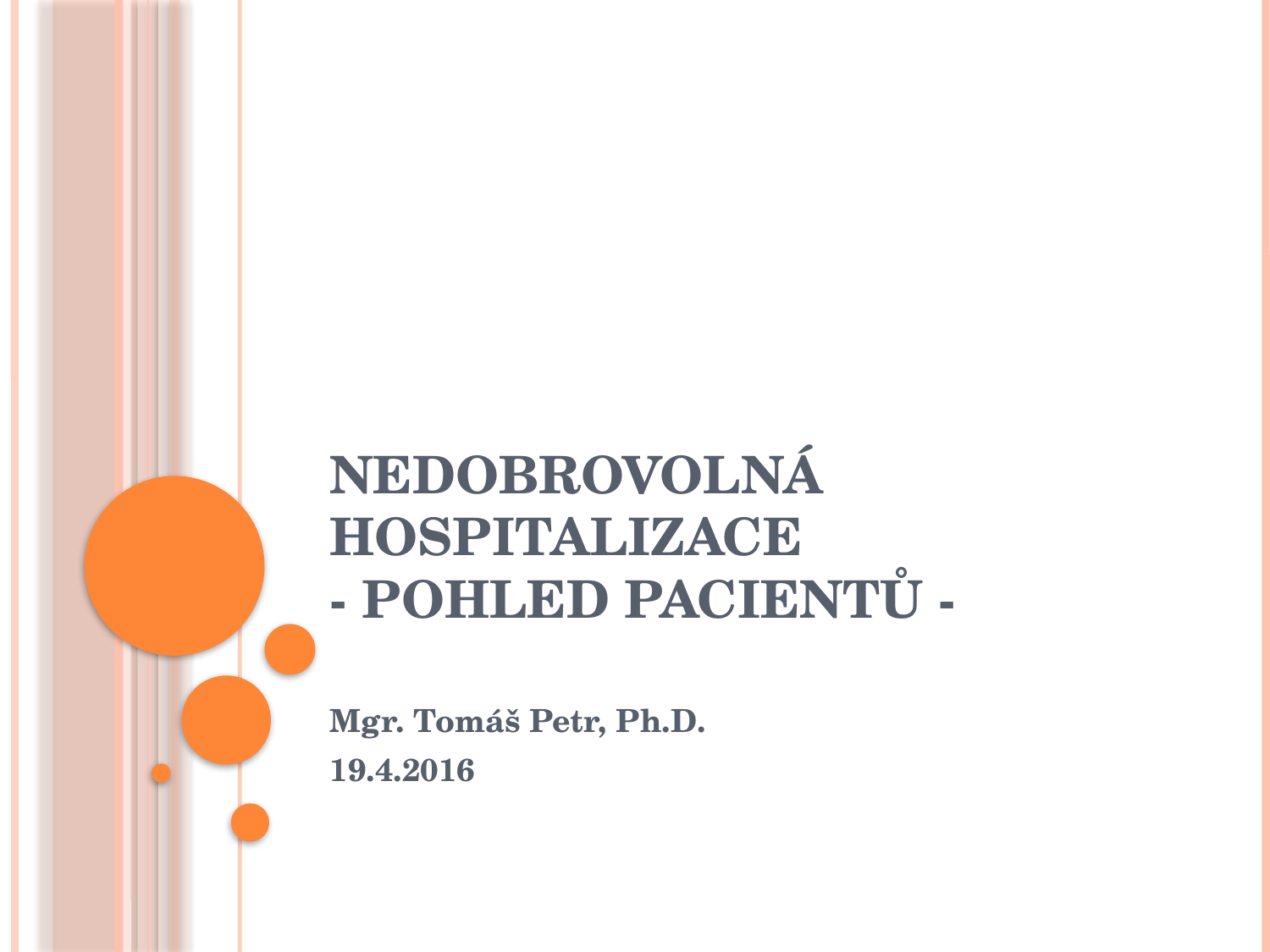

# nedobrovolná hospitalizace - pohled pacientů -
Mgr. Tomáš Petr, Ph.D.
19.4.2016